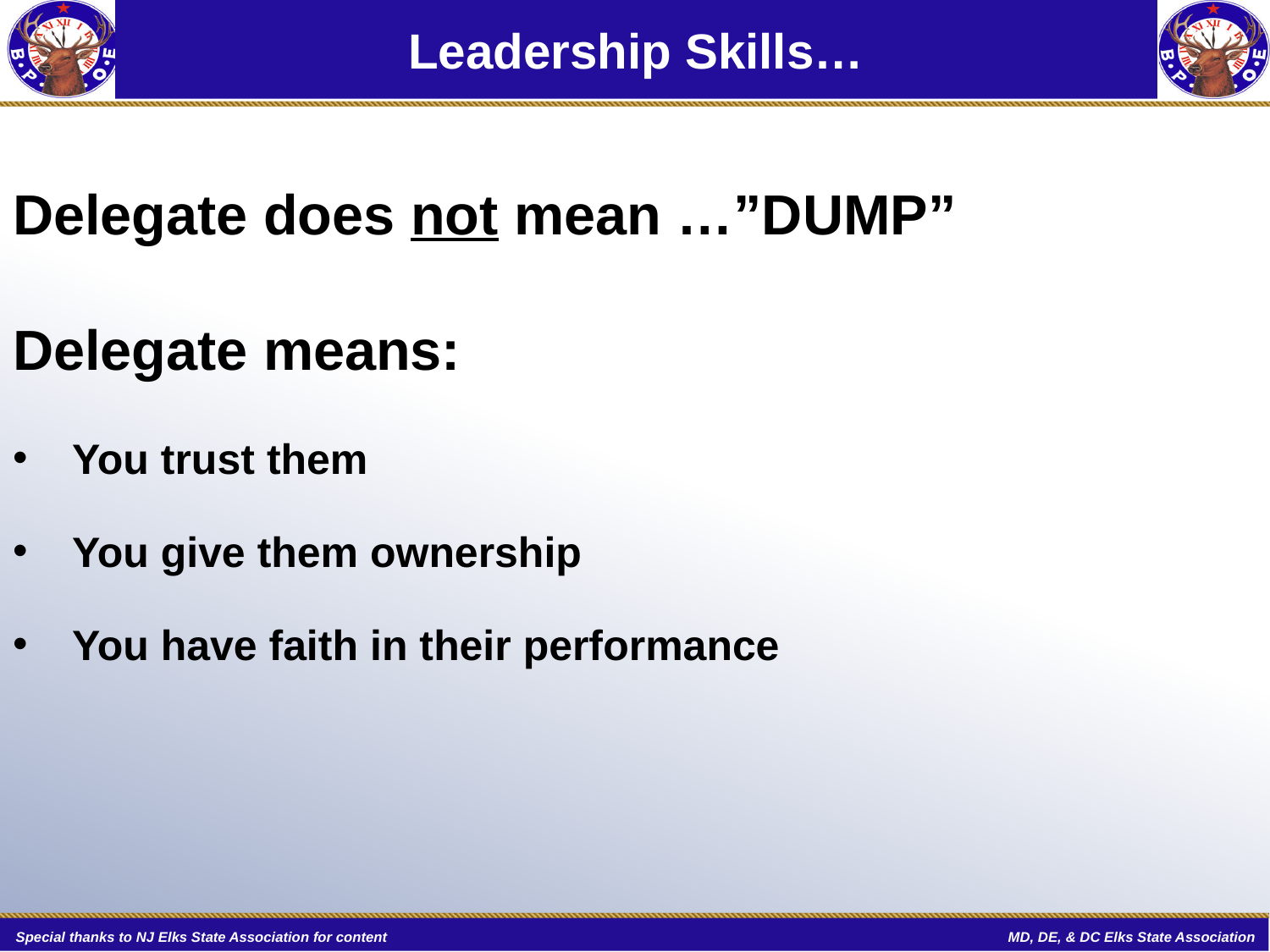

# Leadership Skills…

Delegate does not mean …”DUMP”

Delegate means:

 You trust them
 You give them ownership
 You have faith in their performance